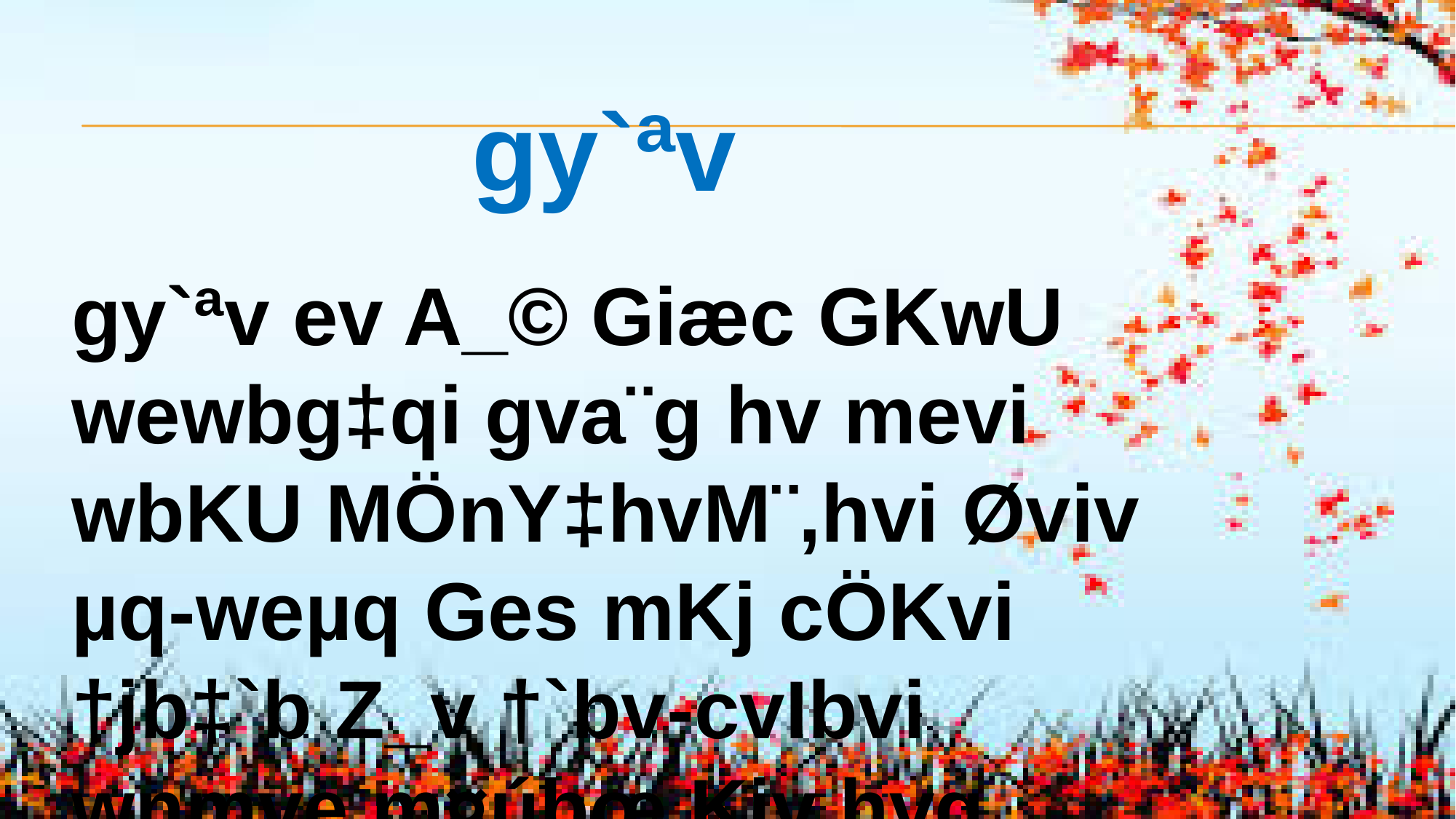

gy`ªv
gy`ªv ev A_© Giæc GKwU wewbg‡qi gva¨g hv mevi wbKU MÖnY‡hvM¨,hvi Øviv µq-weµq Ges mKj cÖKvi †jb‡`b Z_v †`bv-cvIbvi wnmve m¤úbœ Kiv hvq